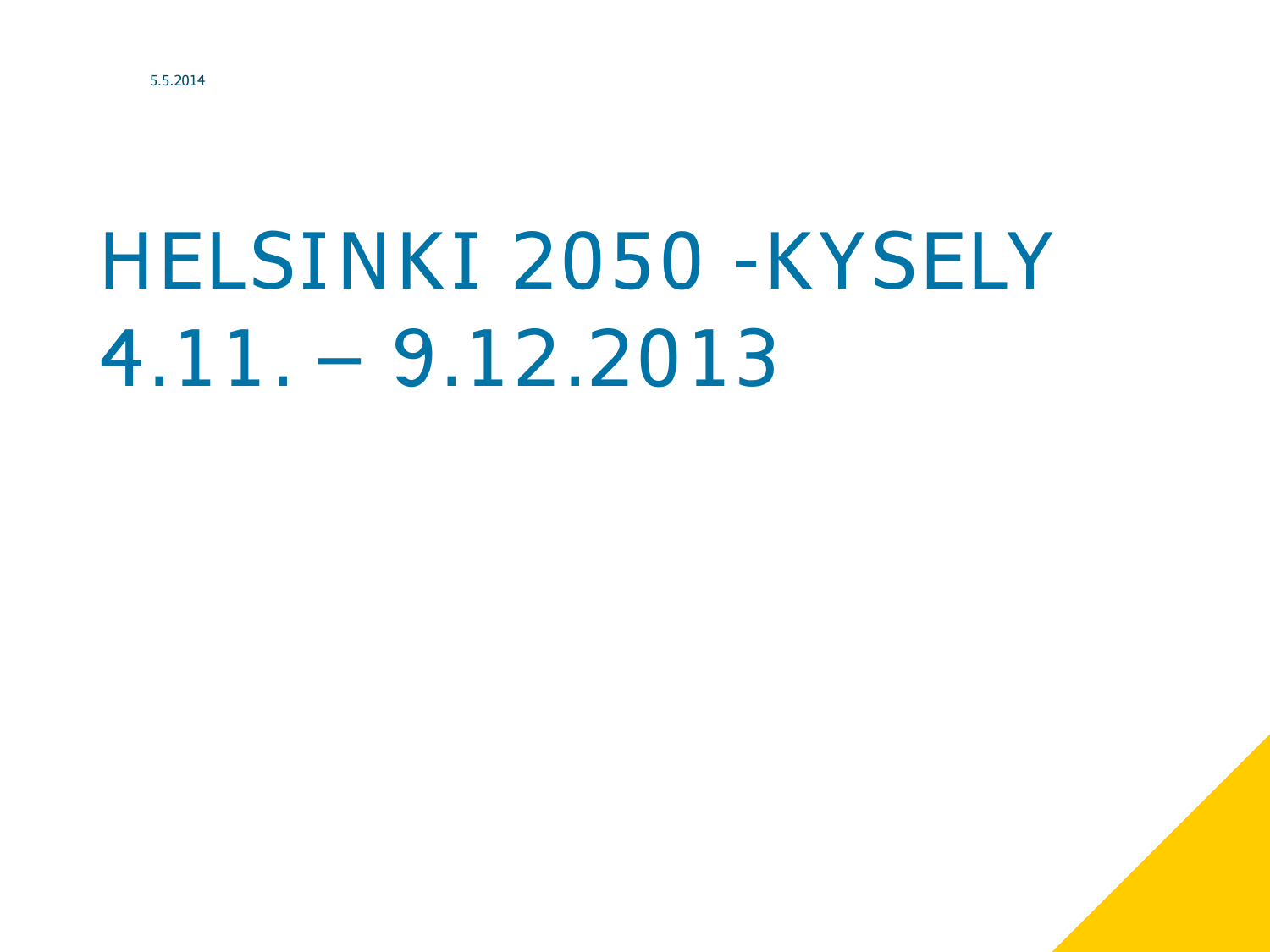

5.5.2014

HELSINKI 2050 -KYSELY
4.11. – 9.12.2013